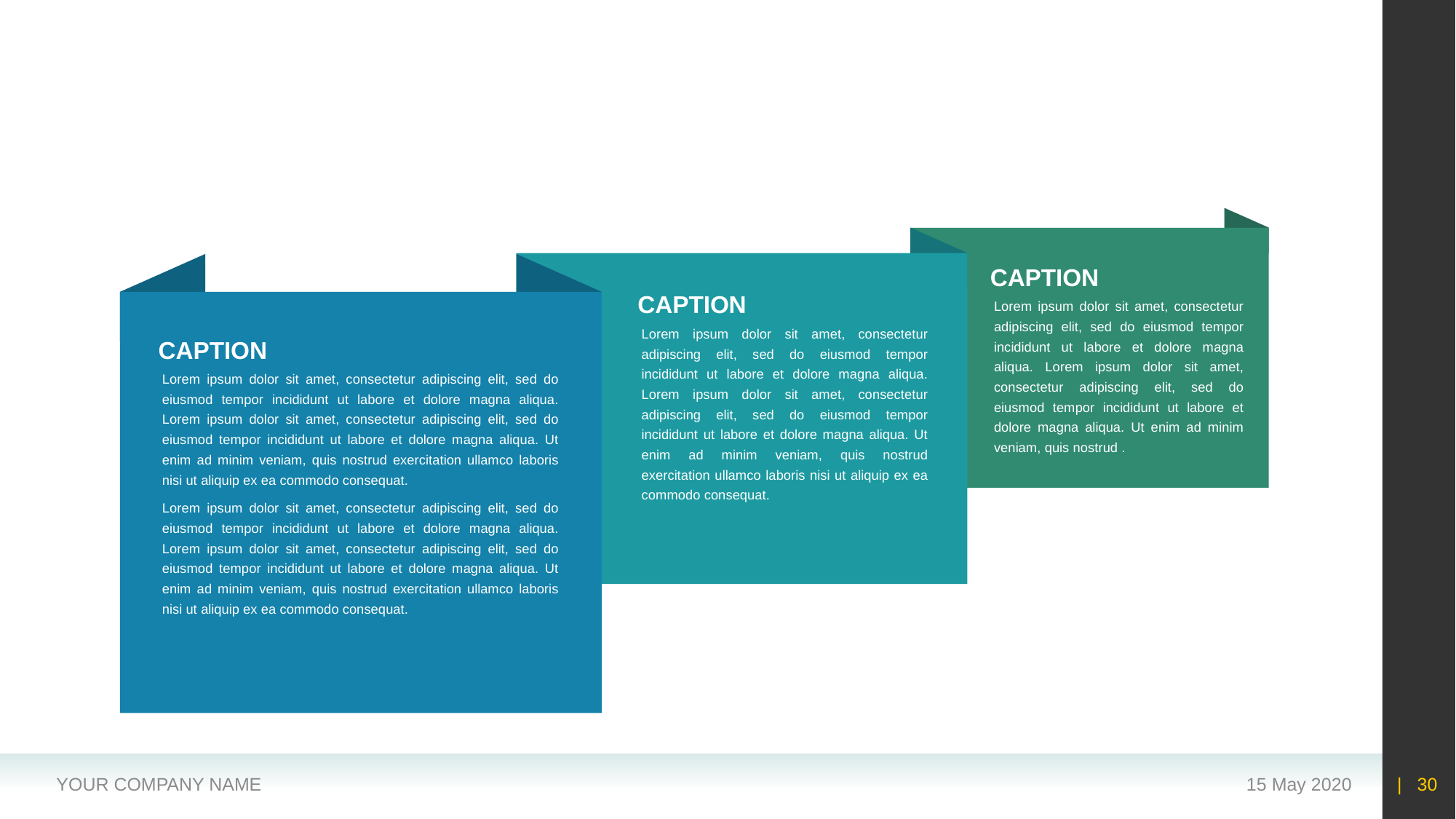

#

CAPTION
Lorem ipsum dolor sit amet, consectetur adipiscing elit, sed do eiusmod tempor incididunt ut labore et dolore magna aliqua. Lorem ipsum dolor sit amet, consectetur adipiscing elit, sed do eiusmod tempor incididunt ut labore et dolore magna aliqua. Ut enim ad minim veniam, quis nostrud .
CAPTION
Lorem ipsum dolor sit amet, consectetur adipiscing elit, sed do eiusmod tempor incididunt ut labore et dolore magna aliqua. Lorem ipsum dolor sit amet, consectetur adipiscing elit, sed do eiusmod tempor incididunt ut labore et dolore magna aliqua. Ut enim ad minim veniam, quis nostrud exercitation ullamco laboris nisi ut aliquip ex ea commodo consequat.
CAPTION
Lorem ipsum dolor sit amet, consectetur adipiscing elit, sed do eiusmod tempor incididunt ut labore et dolore magna aliqua. Lorem ipsum dolor sit amet, consectetur adipiscing elit, sed do eiusmod tempor incididunt ut labore et dolore magna aliqua. Ut enim ad minim veniam, quis nostrud exercitation ullamco laboris nisi ut aliquip ex ea commodo consequat.
Lorem ipsum dolor sit amet, consectetur adipiscing elit, sed do eiusmod tempor incididunt ut labore et dolore magna aliqua. Lorem ipsum dolor sit amet, consectetur adipiscing elit, sed do eiusmod tempor incididunt ut labore et dolore magna aliqua. Ut enim ad minim veniam, quis nostrud exercitation ullamco laboris nisi ut aliquip ex ea commodo consequat.
YOUR COMPANY NAME
15 May 2020
|   30